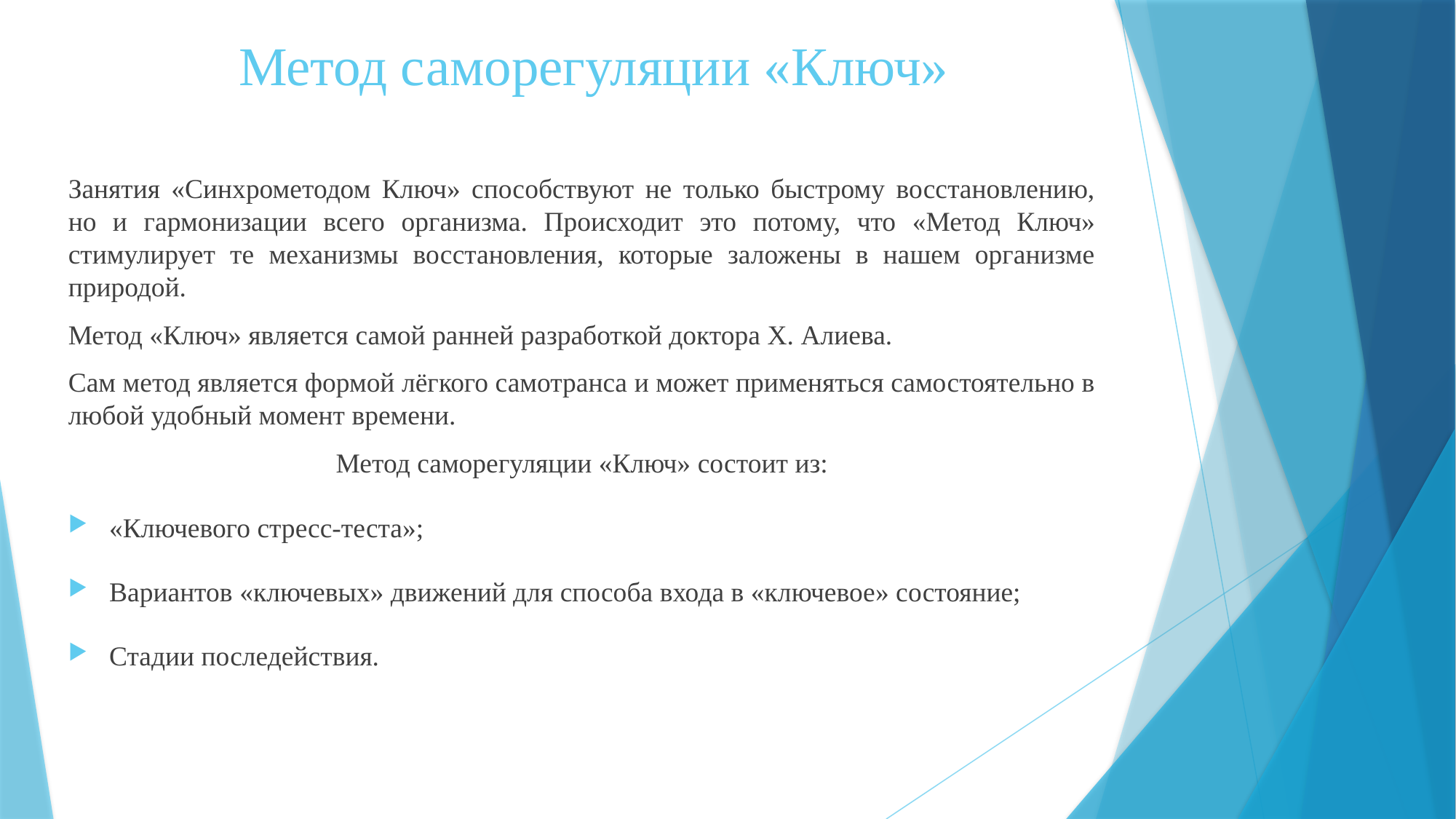

# Метод саморегуляции «Ключ»
Занятия «Синхрометодом Ключ» способствуют не только быстрому восстановлению, но и гармонизации всего организма. Происходит это потому, что «Метод Ключ» стимулирует те механизмы восстановления, которые заложены в нашем организме природой.
Метод «Ключ» является самой ранней разработкой доктора Х. Алиева.
Сам метод является формой лёгкого самотранса и может применяться самостоятельно в любой удобный момент времени.
Метод саморегуляции «Ключ» состоит из:
«Ключевого стресс-теста»;
Вариантов «ключевых» движений для способа входа в «ключевое» состояние;
Стадии последействия.